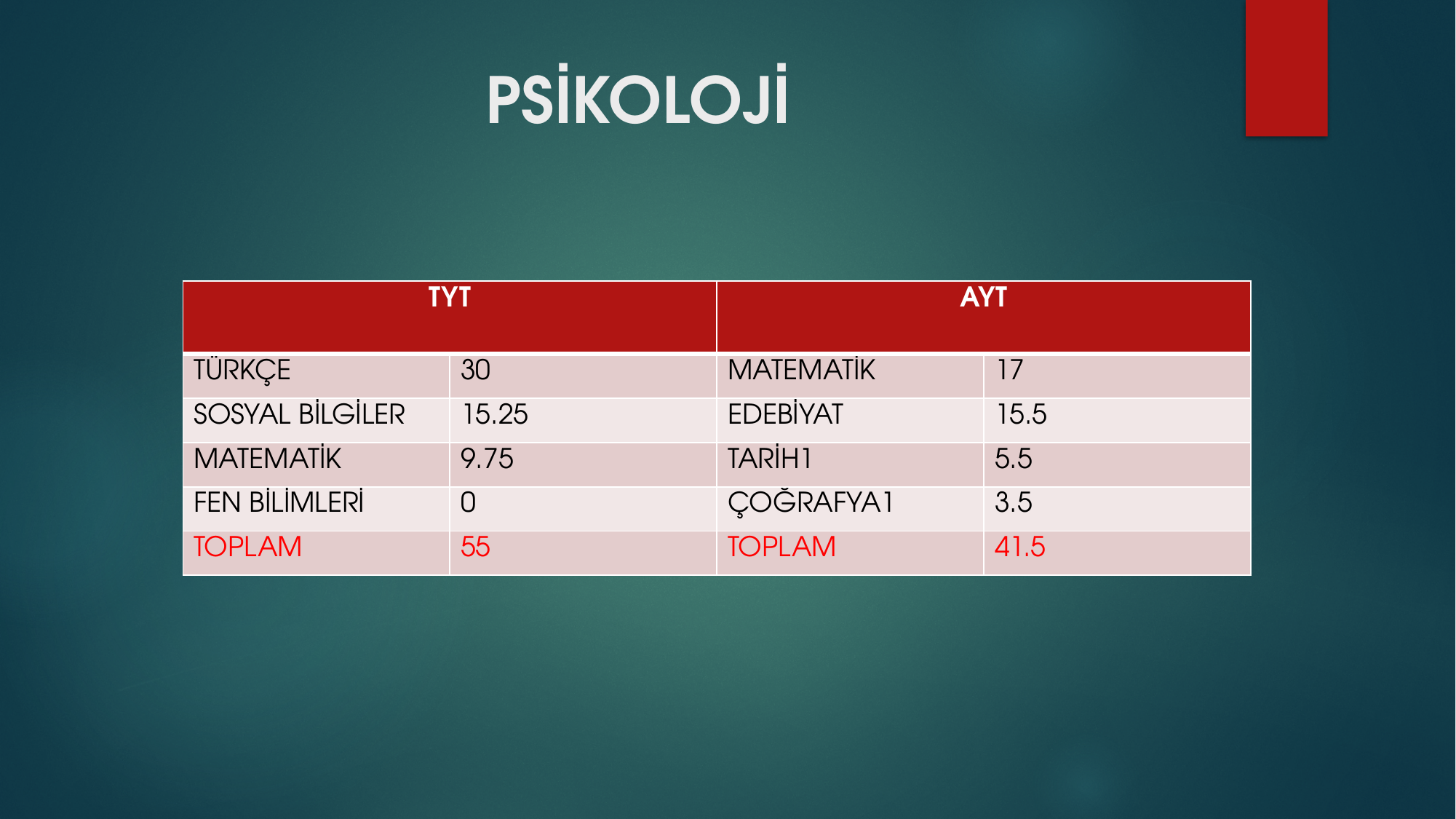

# PSİKOLOJİ
| TYT |  | AYT |  |
| --- | --- | --- | --- |
| TÜRKÇE | 30 | MATEMATİK | 17 |
| SOSYAL BİLGİLER | 15.25 | EDEBİYAT | 15.5 |
| MATEMATİK | 9.75 | TARİH1 | 5.5 |
| FEN BİLİMLERİ | 0 | ÇOĞRAFYA1 | 3.5 |
| TOPLAM | 55 | TOPLAM | 41.5 |